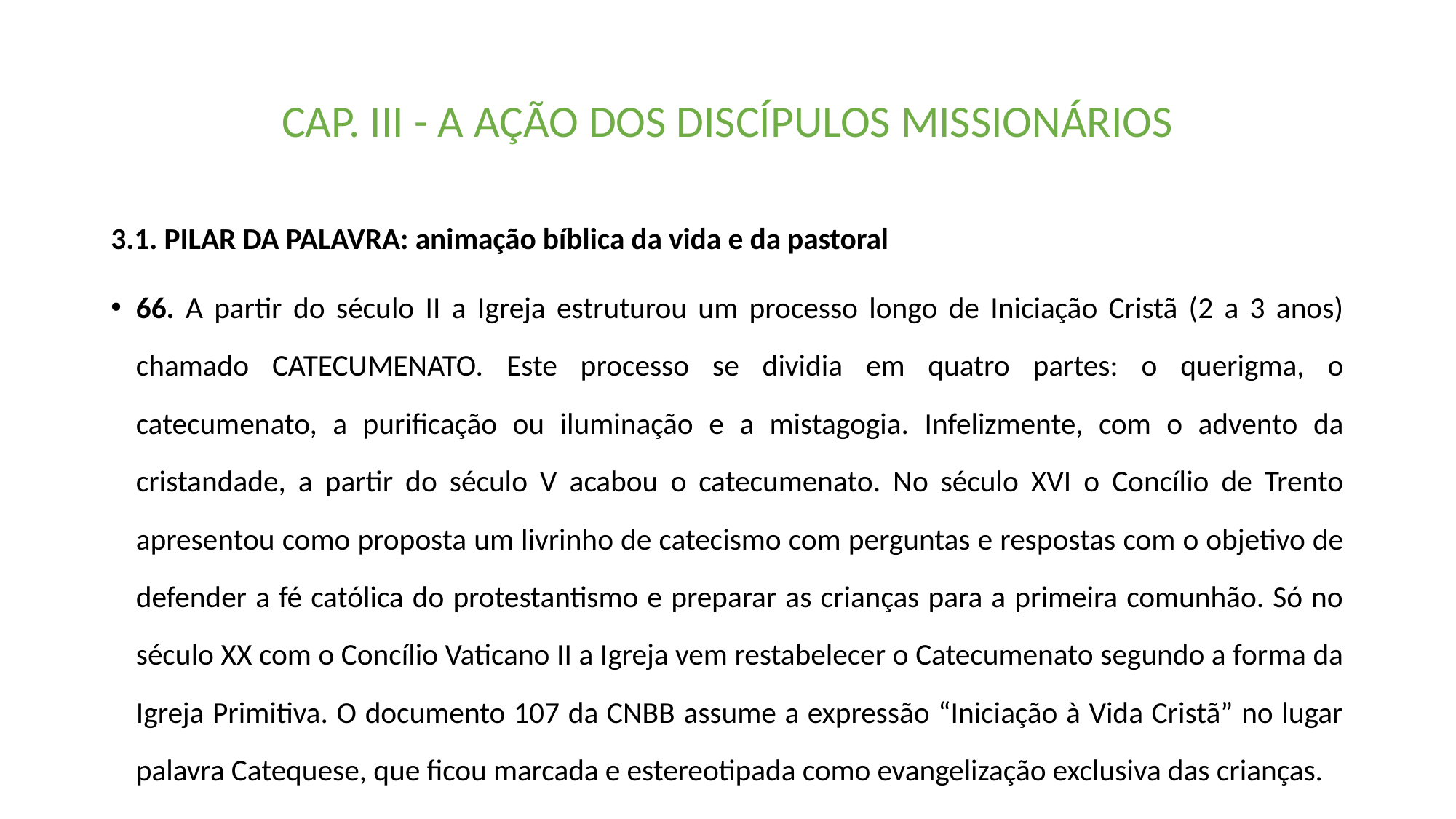

# CAP. III - A AÇÃO DOS DISCÍPULOS MISSIONÁRIOS
3.1. PILAR DA PALAVRA: animação bíblica da vida e da pastoral
66. A partir do século II a Igreja estruturou um processo longo de Iniciação Cristã (2 a 3 anos) chamado CATECUMENATO. Este processo se dividia em quatro partes: o querigma, o catecumenato, a purificação ou iluminação e a mistagogia. Infelizmente, com o advento da cristandade, a partir do século V acabou o catecumenato. No século XVI o Concílio de Trento apresentou como proposta um livrinho de catecismo com perguntas e respostas com o objetivo de defender a fé católica do protestantismo e preparar as crianças para a primeira comunhão. Só no século XX com o Concílio Vaticano II a Igreja vem restabelecer o Catecumenato segundo a forma da Igreja Primitiva. O documento 107 da CNBB assume a expressão “Iniciação à Vida Cristã” no lugar palavra Catequese, que ficou marcada e estereotipada como evangelização exclusiva das crianças.